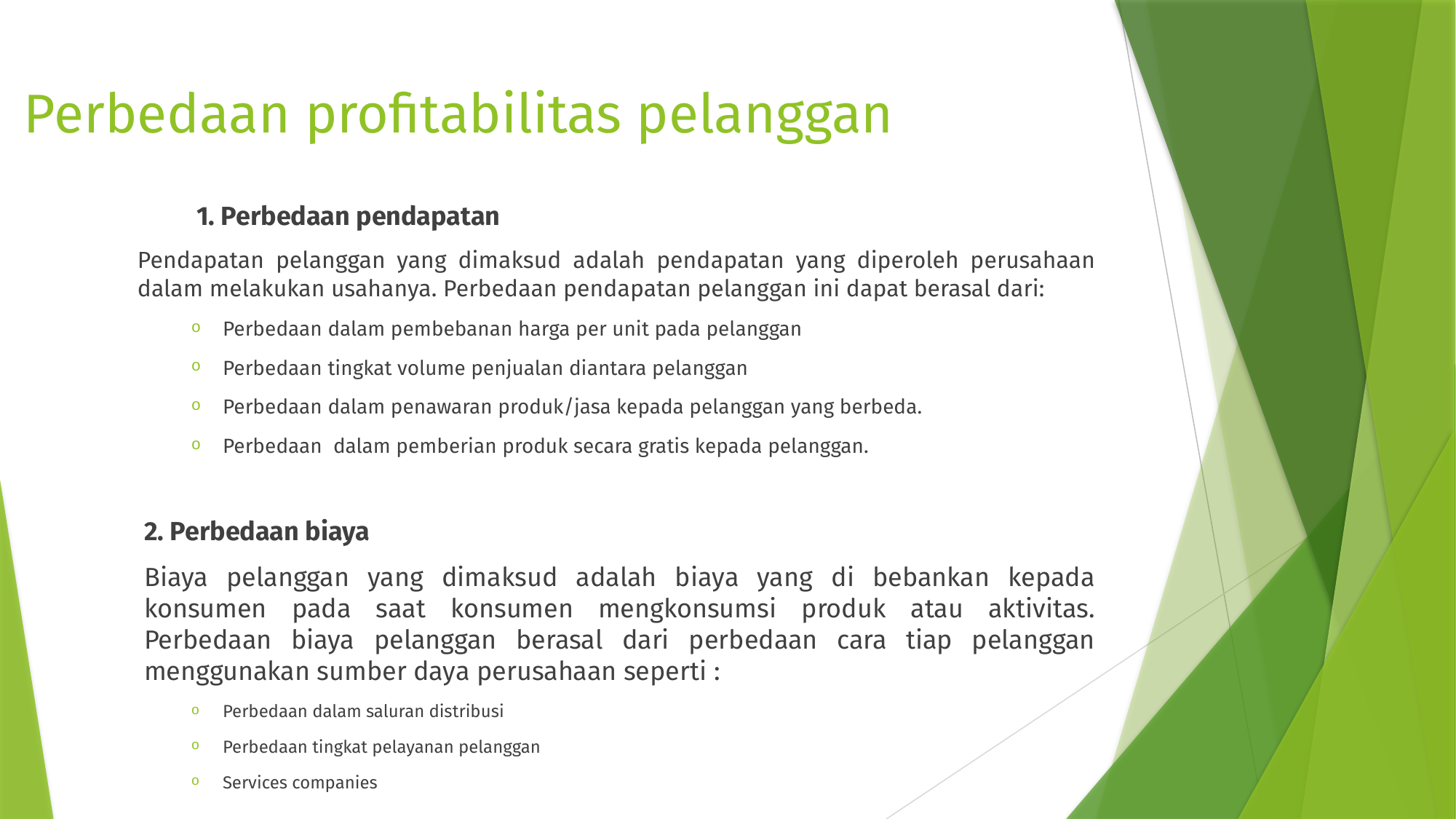

# Perbedaan profitabilitas pelanggan
	1. Perbedaan pendapatan
Pendapatan pelanggan yang dimaksud adalah pendapatan yang diperoleh perusahaan dalam melakukan usahanya. Perbedaan pendapatan pelanggan ini dapat berasal dari:
Perbedaan dalam pembebanan harga per unit pada pelanggan
Perbedaan tingkat volume penjualan diantara pelanggan
Perbedaan dalam penawaran produk/jasa kepada pelanggan yang berbeda.
Perbedaan  dalam pemberian produk secara gratis kepada pelanggan.

2. Perbedaan biaya
Biaya pelanggan yang dimaksud adalah biaya yang di bebankan kepada konsumen pada saat konsumen mengkonsumsi produk atau aktivitas. Perbedaan biaya pelanggan berasal dari perbedaan cara tiap pelanggan menggunakan sumber daya perusahaan seperti :
Perbedaan dalam saluran distribusi
Perbedaan tingkat pelayanan pelanggan
Services companies